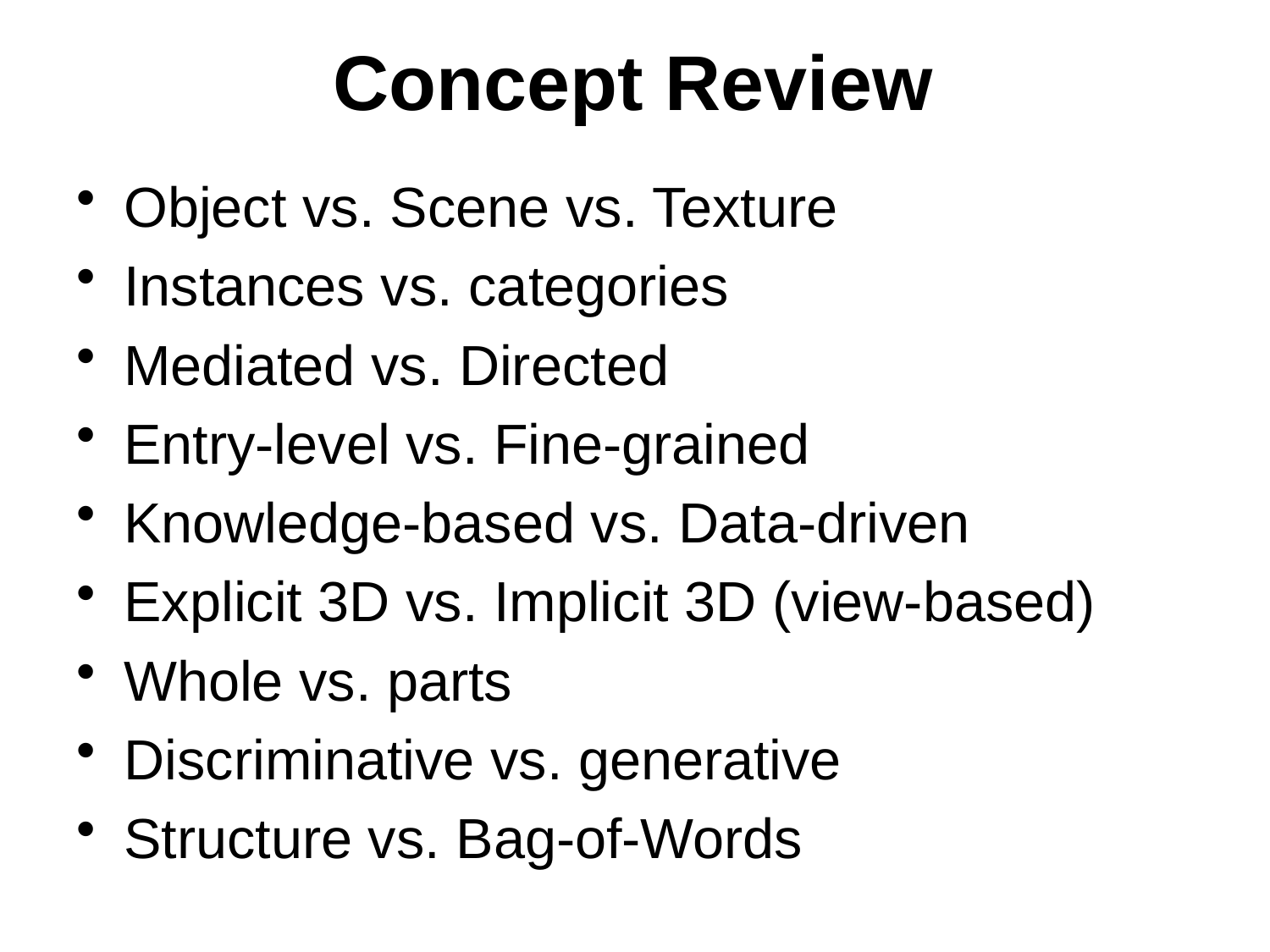

# Concept Review
Object vs. Scene vs. Texture
Instances vs. categories
Mediated vs. Directed
Entry-level vs. Fine-grained
Knowledge-based vs. Data-driven
Explicit 3D vs. Implicit 3D (view-based)
Whole vs. parts
Discriminative vs. generative
Structure vs. Bag-of-Words